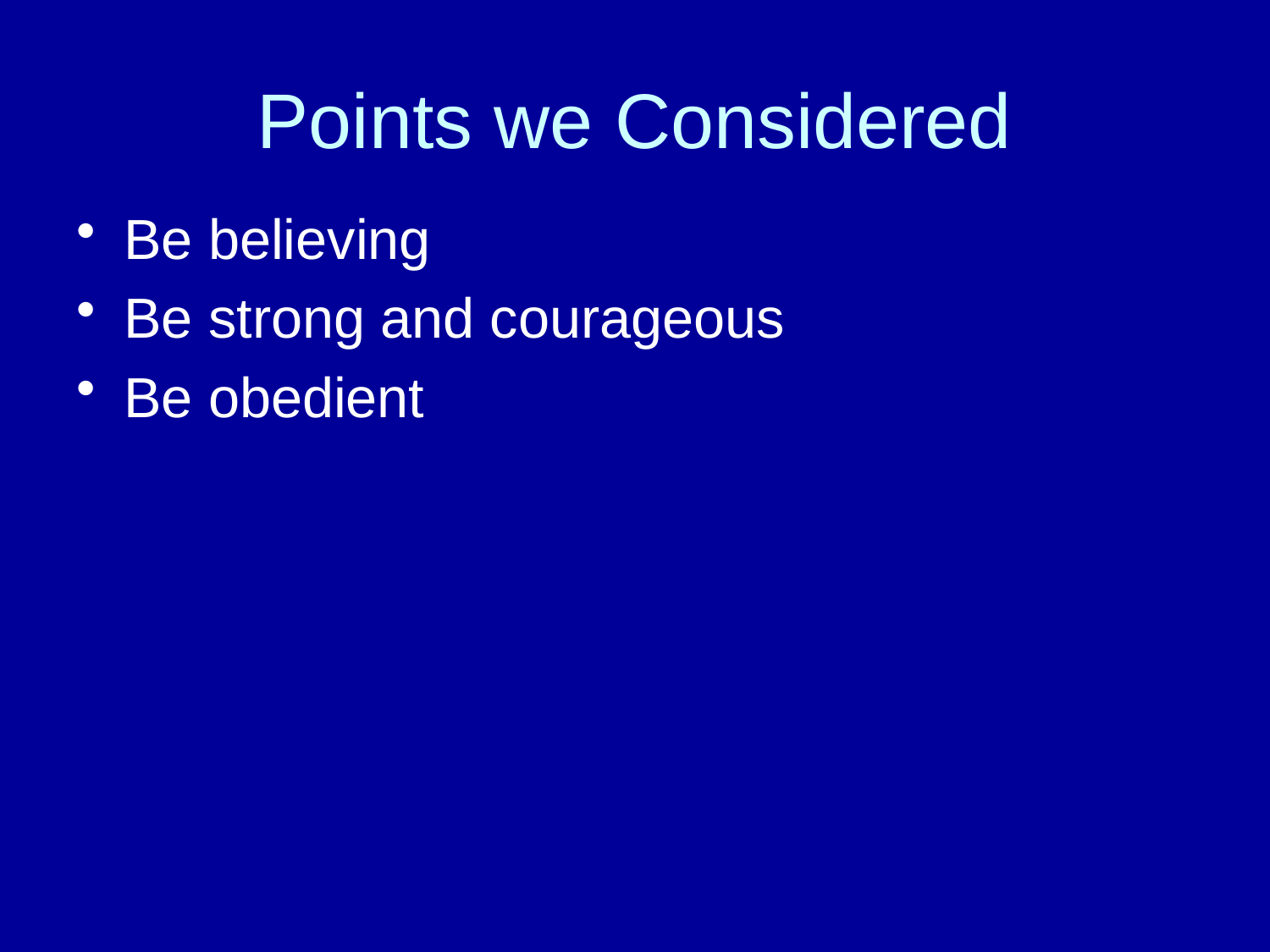

# Points we Considered
Be believing
Be strong and courageous
Be obedient